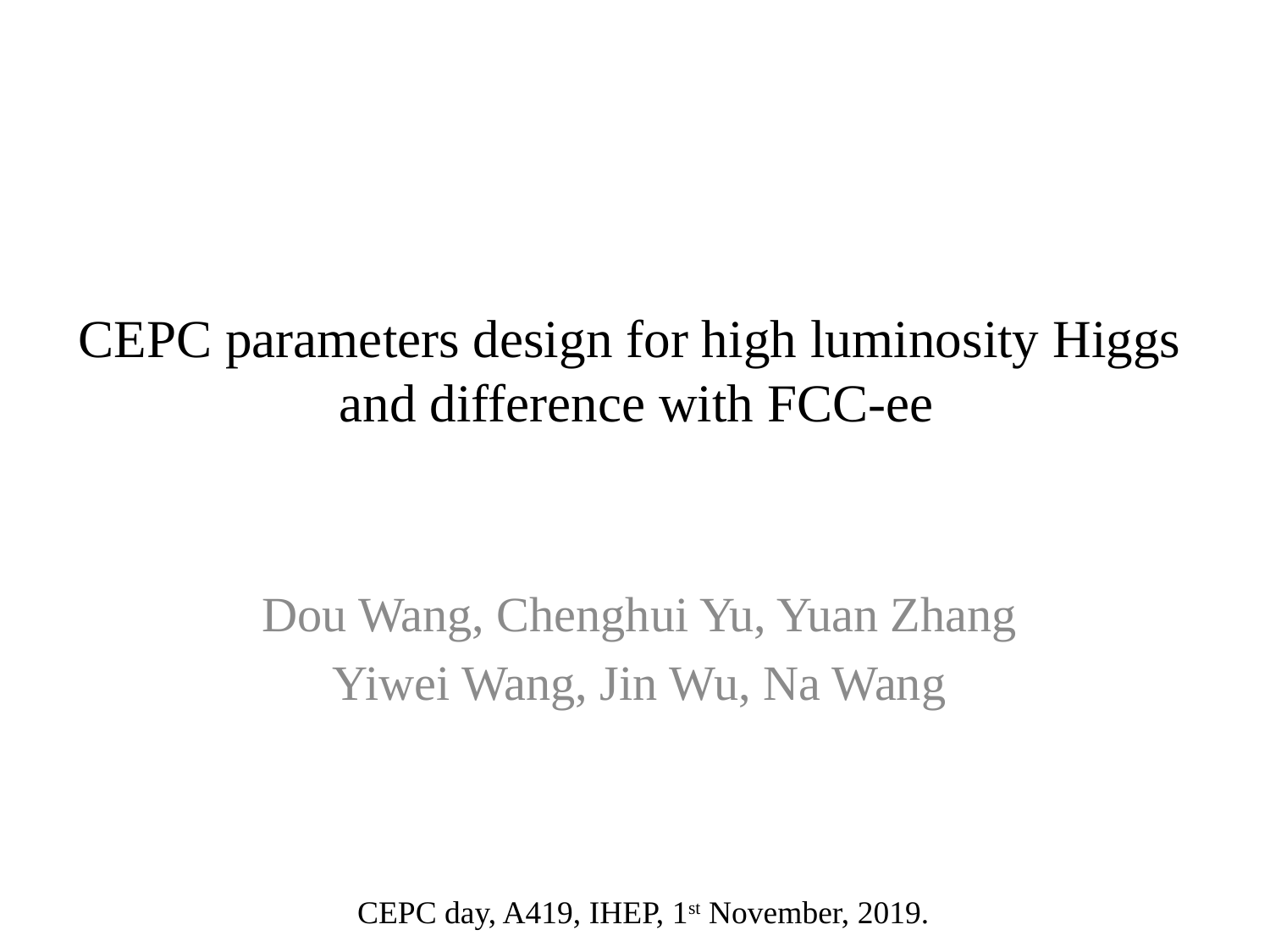

# CEPC parameters design for high luminosity Higgs and difference with FCC-ee
Dou Wang, Chenghui Yu, Yuan Zhang
Yiwei Wang, Jin Wu, Na Wang
CEPC day, A419, IHEP, 1st November, 2019.